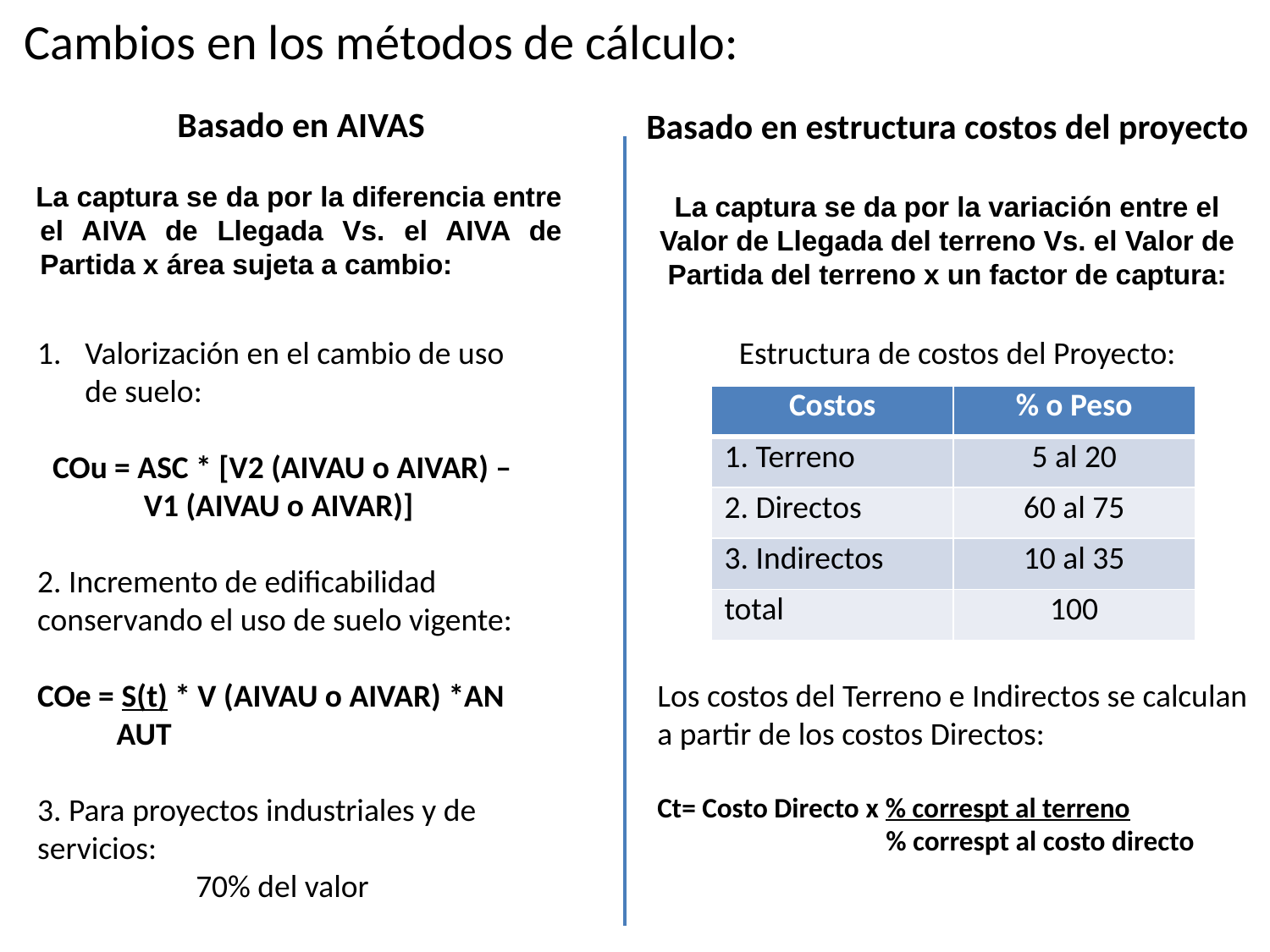

# Cambios en los métodos de cálculo:
Basado en AIVAS

 La captura se da por la diferencia entre el AIVA de Llegada Vs. el AIVA de Partida x área sujeta a cambio:
Basado en estructura costos del proyecto

La captura se da por la variación entre el Valor de Llegada del terreno Vs. el Valor de Partida del terreno x un factor de captura:

Estructura de costos del Proyecto:

Los costos del Terreno e Indirectos se calculan a partir de los costos Directos:

Ct= Costo Directo x % correspt al terreno
                                    % correspt al costo directo

Valorización en el cambio de uso de suelo:

COu = ASC * [V2 (AIVAU o AIVAR) – V1 (AIVAU o AIVAR)]

2. Incremento de edificabilidad conservando el uso de suelo vigente:

COe = S(t) * V (AIVAU o AIVAR) *AN
           AUT

3. Para proyectos industriales y de servicios:
70% del valor
| Costos | % o Peso |
| --- | --- |
| 1. Terreno | 5 al 20 |
| 2. Directos | 60 al 75 |
| 3. Indirectos | 10 al 35 |
| total | 100 |